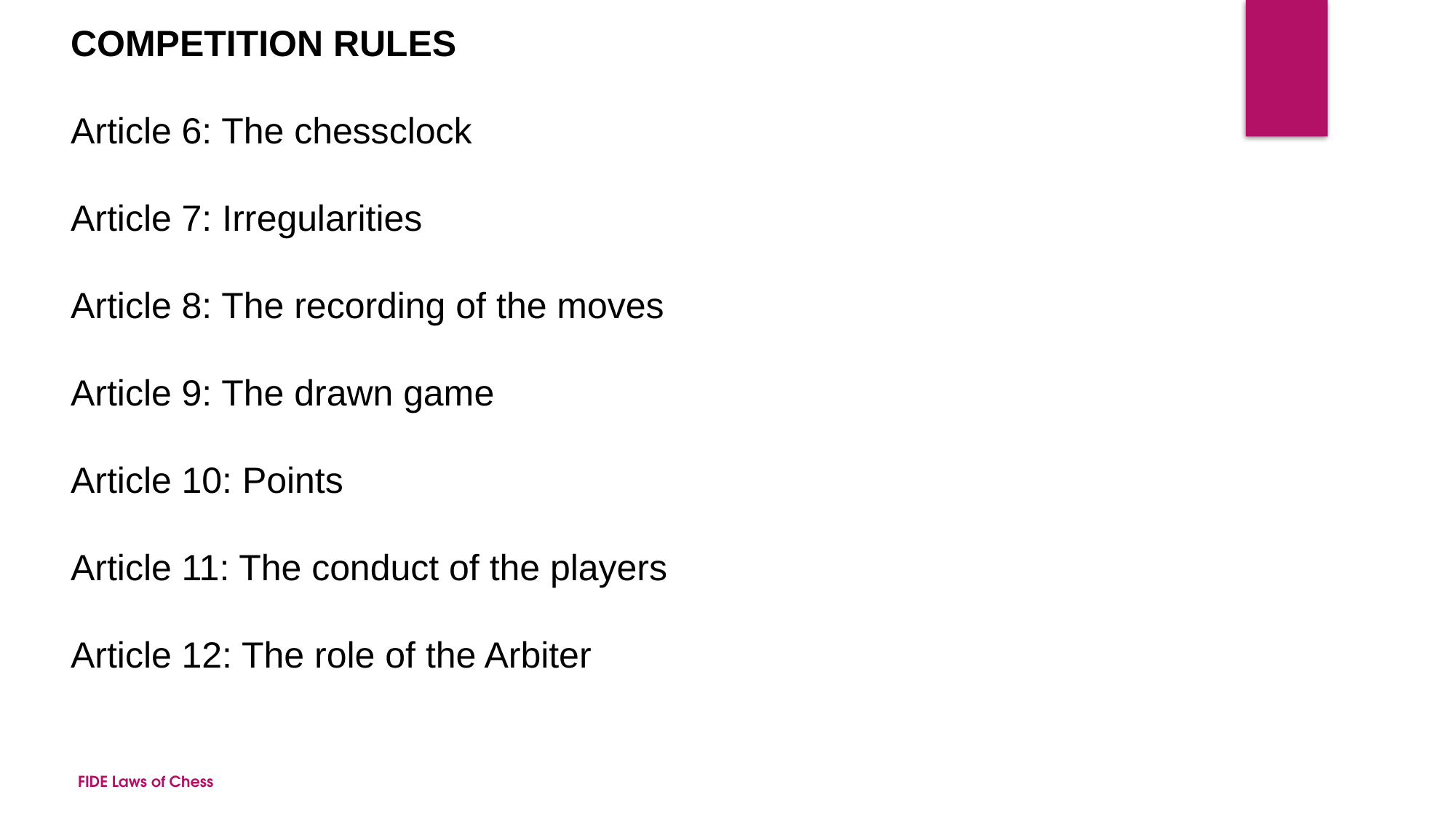

COMPETITION RULES

Article 6: The chessclock

Article 7: Irregularities

Article 8: The recording of the moves

Article 9: The drawn game

Article 10: Points

Article 11: The conduct of the players

Article 12: The role of the Arbiter
FIDE Laws of Chess